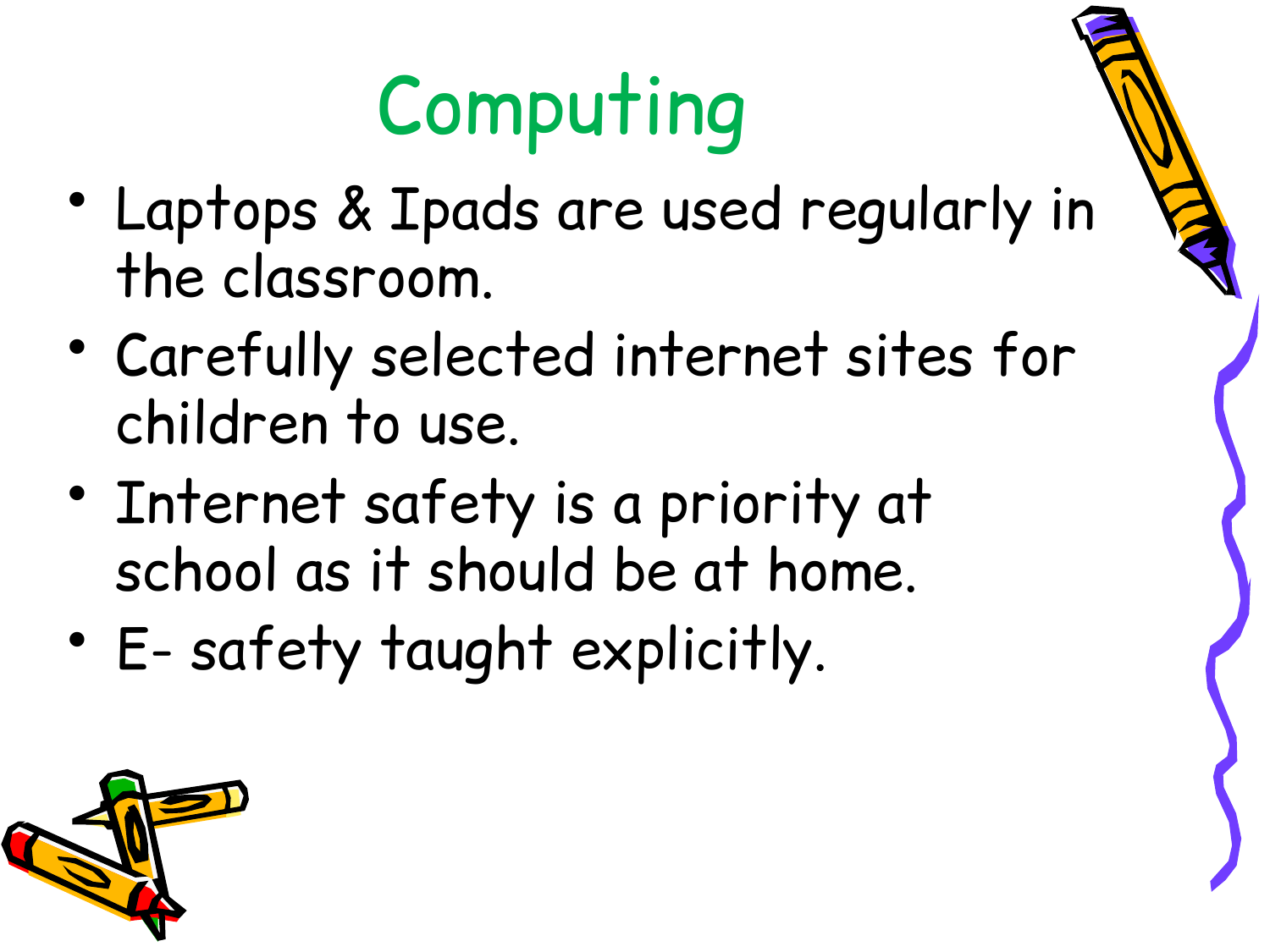

# Computing
Laptops & Ipads are used regularly in the classroom.
Carefully selected internet sites for children to use.
Internet safety is a priority at      school as it should be at home.
E- safety taught explicitly.